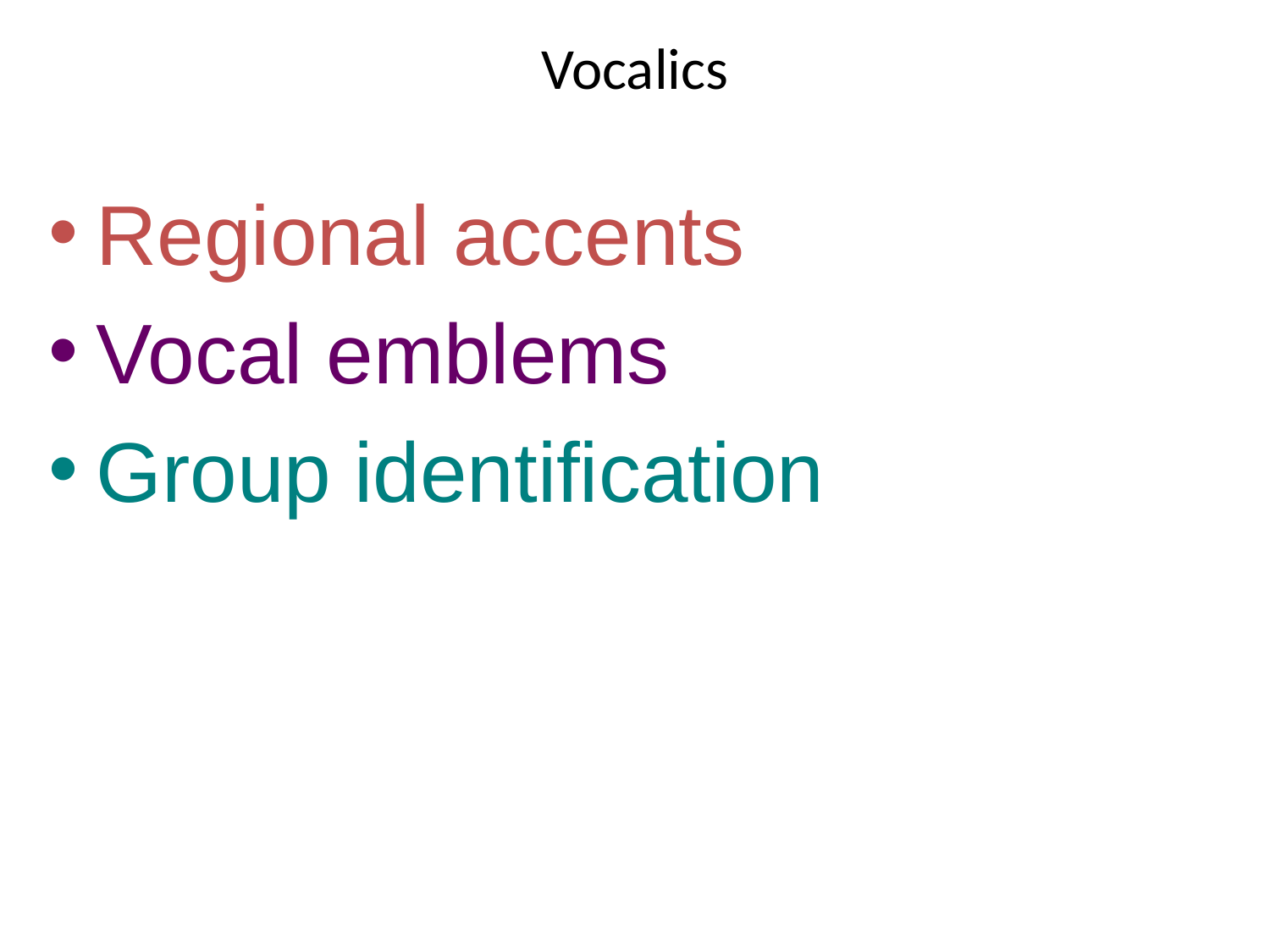

# Vocalics
Regional accents
Vocal emblems
Group identification